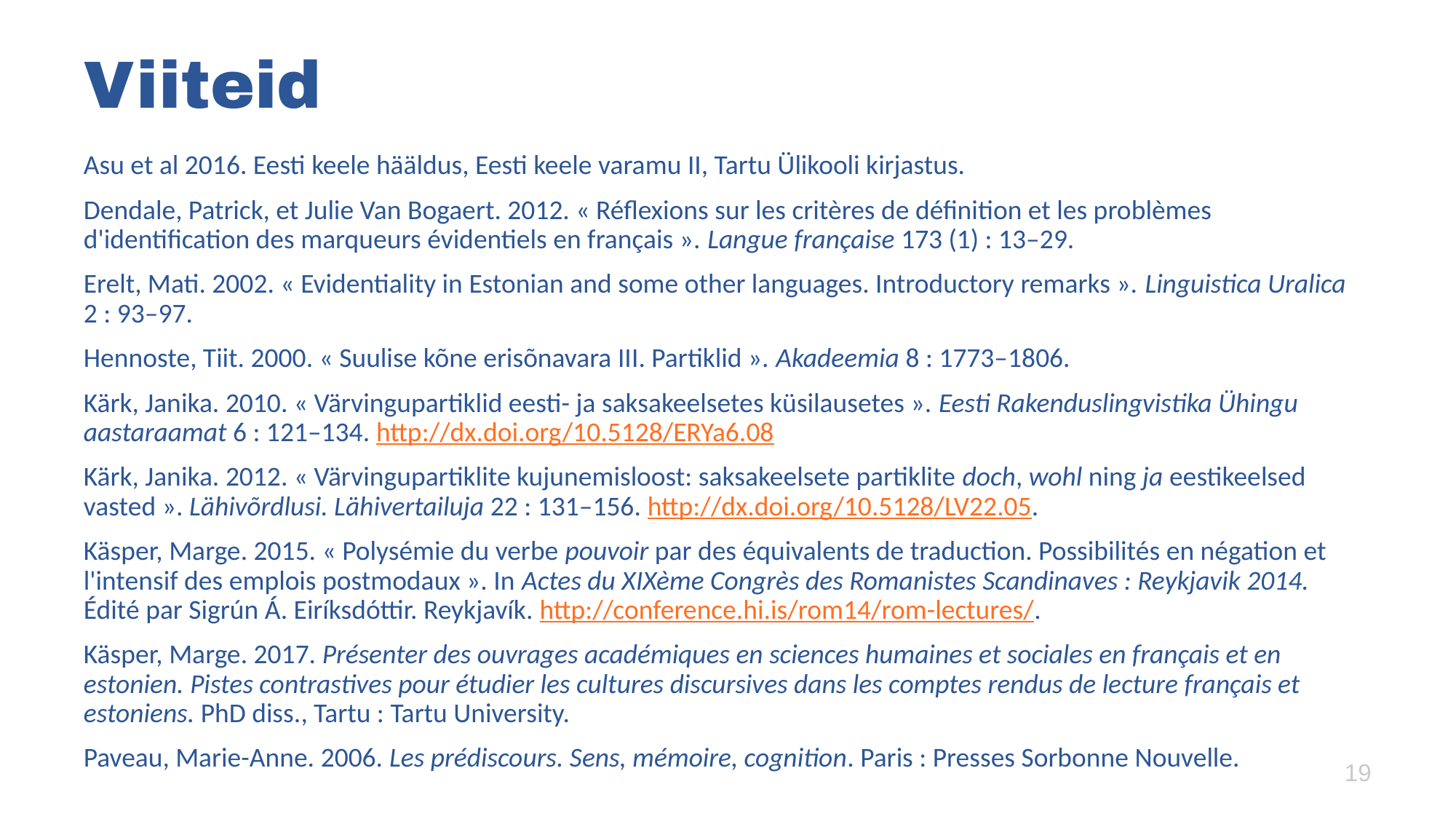

# Viiteid
Asu et al 2016. Eesti keele hääldus, Eesti keele varamu II, Tartu Ülikooli kirjastus.
Dendale, Patrick, et Julie Van Bogaert. 2012. « Réflexions sur les critères de définition et les problèmes d'identification des marqueurs évidentiels en français ». Langue française 173 (1) : 13–29.
Erelt, Mati. 2002. « Evidentiality in Estonian and some other languages. Introductory remarks ». Linguistica Uralica 2 : 93–97.
Hennoste, Tiit. 2000. « Suulise kõne erisõnavara III. Partiklid ». Akadeemia 8 : 1773–1806.
Kärk, Janika. 2010. « Värvingupartiklid eesti- ja saksakeelsetes küsilausetes ». Eesti Rakenduslingvistika Ühingu aastaraamat 6 : 121–134. http://dx.doi.org/10.5128/ERYa6.08
Kärk, Janika. 2012. « Värvingupartiklite kujunemisloost: saksakeelsete partiklite doch, wohl ning ja eestikeelsed vasted ». Lähivõrdlusi. Lähivertailuja 22 : 131–156. http://dx.doi.org/10.5128/LV22.05.
Käsper, Marge. 2015. « Polysémie du verbe pouvoir par des équivalents de traduction. Possibilités en négation et l'intensif des emplois postmodaux ». In Actes du XIXème Congrès des Romanistes Scandinaves : Reykjavik 2014. Édité par Sigrún Á. Eiríksdóttir. Reykjavík. http://conference.hi.is/rom14/rom-lectures/.
Käsper, Marge. 2017. Présenter des ouvrages académiques en sciences humaines et sociales en français et en estonien. Pistes contrastives pour étudier les cultures discursives dans les comptes rendus de lecture français et estoniens. PhD diss., Tartu : Tartu University.
Paveau, Marie-Anne. 2006. Les prédiscours. Sens, mémoire, cognition. Paris : Presses Sorbonne Nouvelle.

19